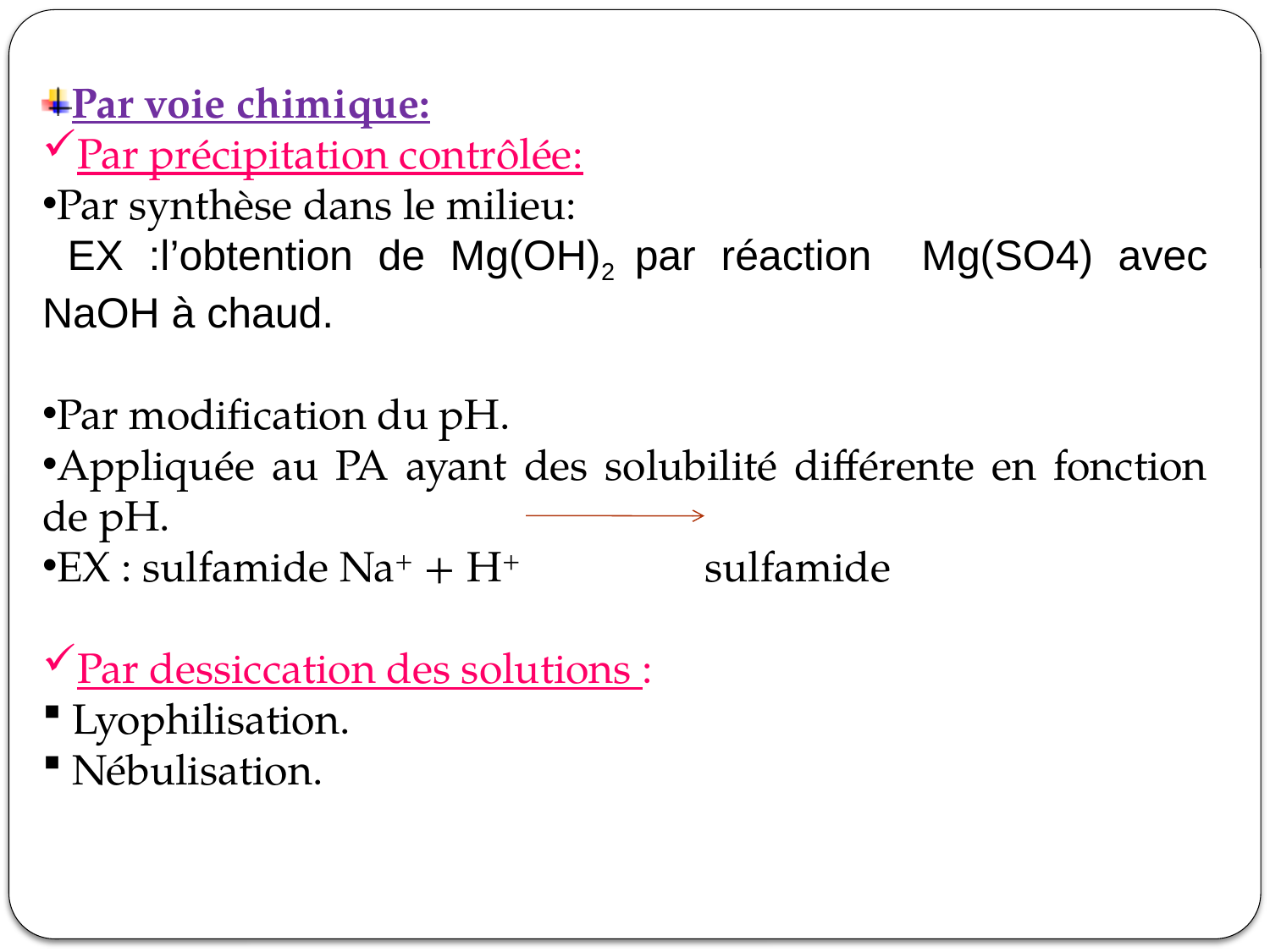

Par voie chimique:
Par précipitation contrôlée:
Par synthèse dans le milieu:
 EX :l’obtention de Mg(OH)2 par réaction  Mg(SO4) avec NaOH à chaud.

Par modification du pH.
Appliquée au PA ayant des solubilité différente en fonction de pH.
EX : sulfamide Na+ + H+                              sulfamide

Par dessiccation des solutions :
 Lyophilisation.
 Nébulisation.